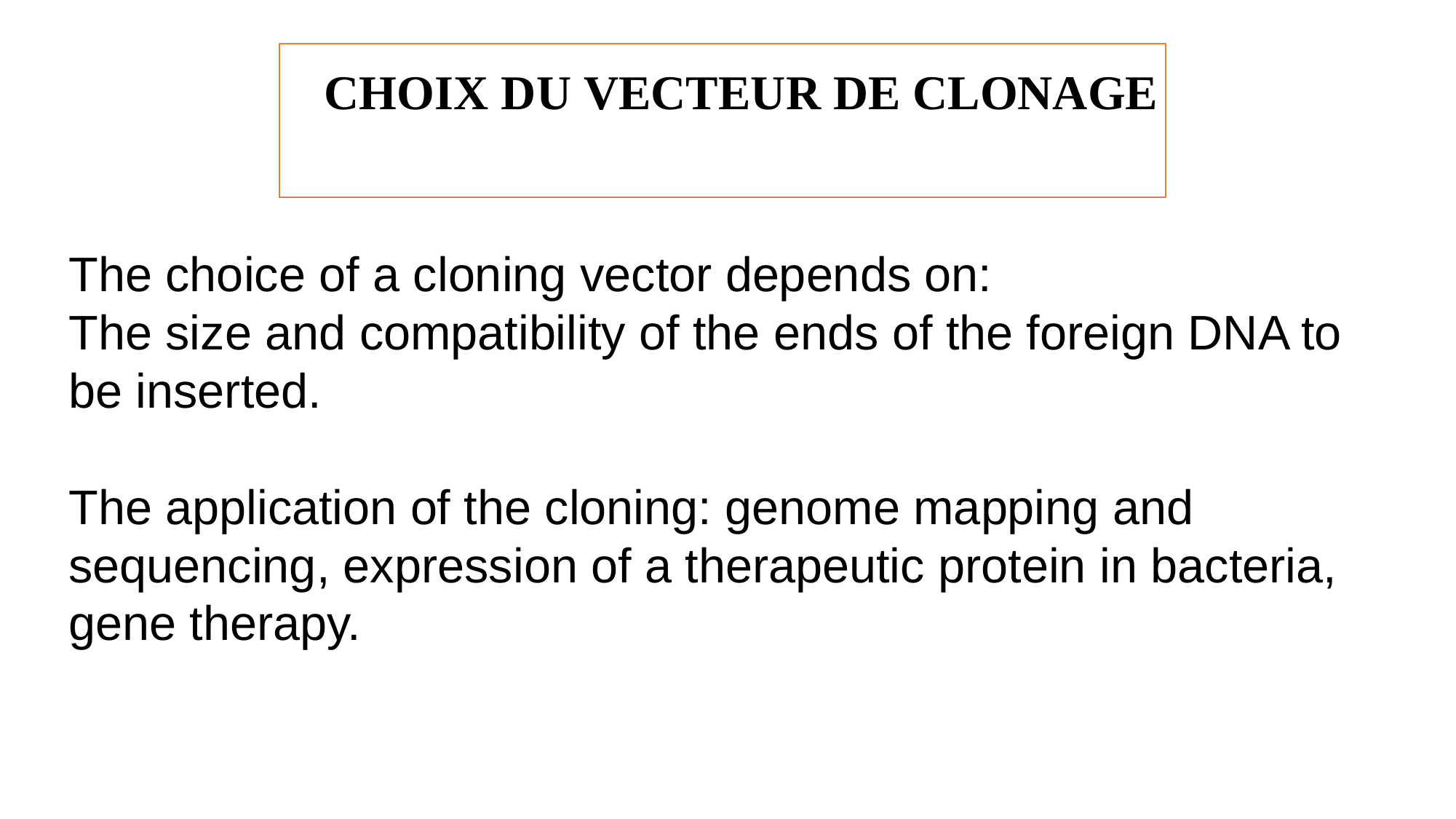

# CHOIX DU VECTEUR DE CLONAGE
The choice of a cloning vector depends on:
The size and compatibility of the ends of the foreign DNA to be inserted.

The application of the cloning: genome mapping and sequencing, expression of a therapeutic protein in bacteria, gene therapy.